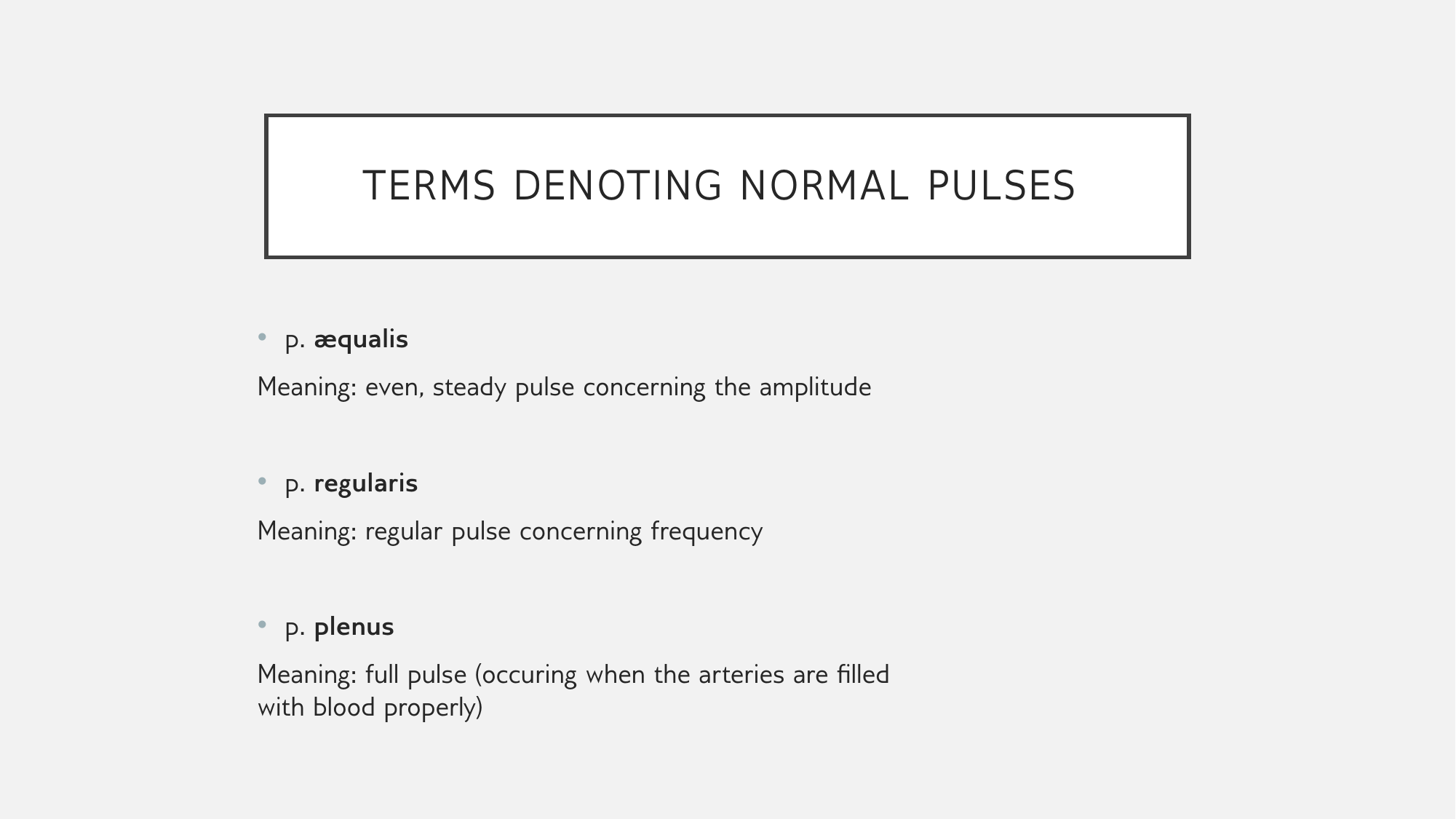

# Terms denoting normal pulses
p. aequalis
Meaning: even, steady pulse concerning the amplitude

p. regularis
Meaning: regular pulse concerning frequency

p. plenus
Meaning: full pulse (occuring when the arteries are filled with blood properly)